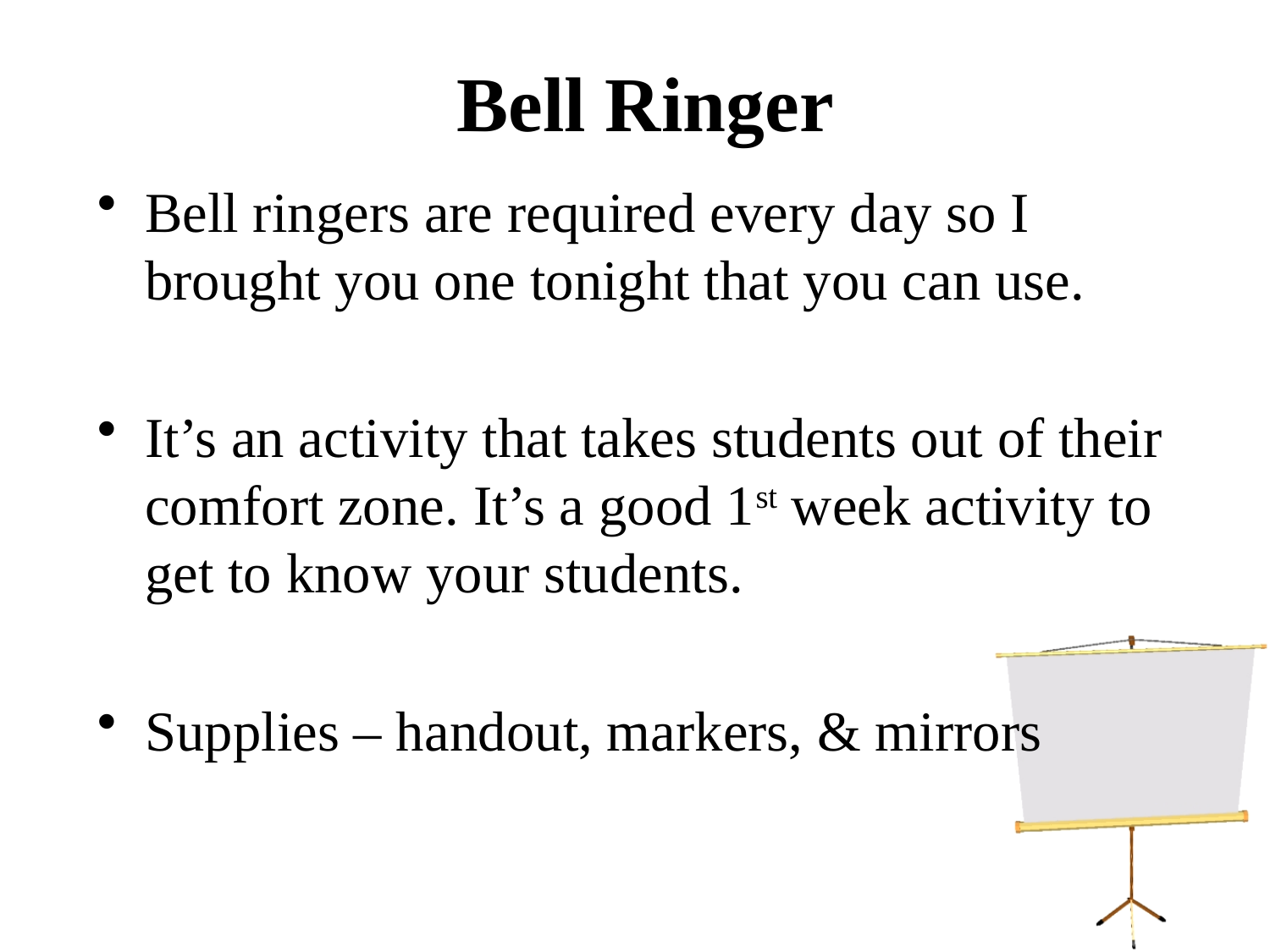

# Bell Ringer
Bell ringers are required every day so I brought you one tonight that you can use.

It’s an activity that takes students out of their comfort zone. It’s a good 1st week activity to get to know your students.

Supplies – handout, markers, & mirrors